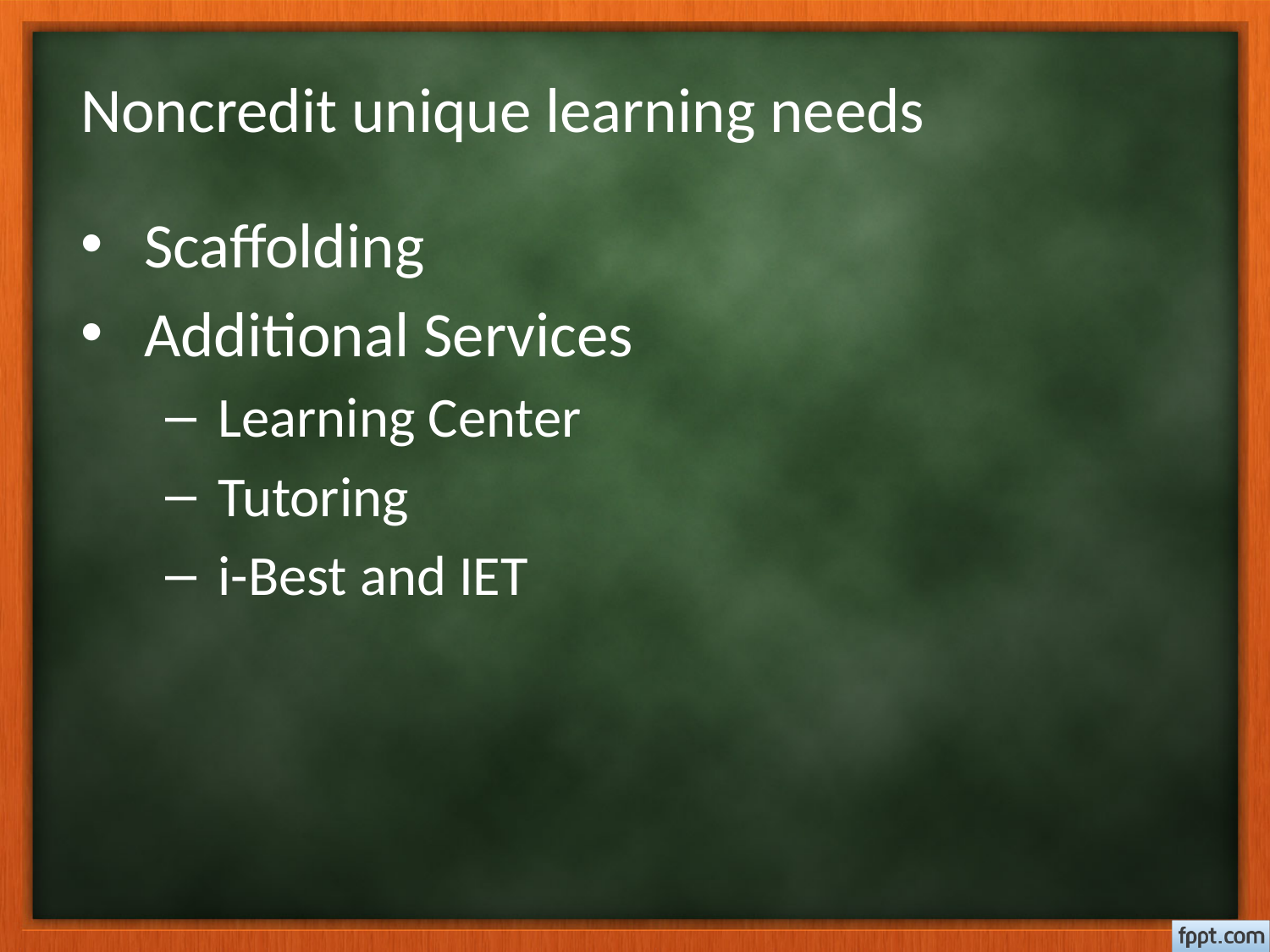

# Noncredit unique learning needs
Scaffolding
Additional Services
Learning Center
Tutoring
i-Best and IET